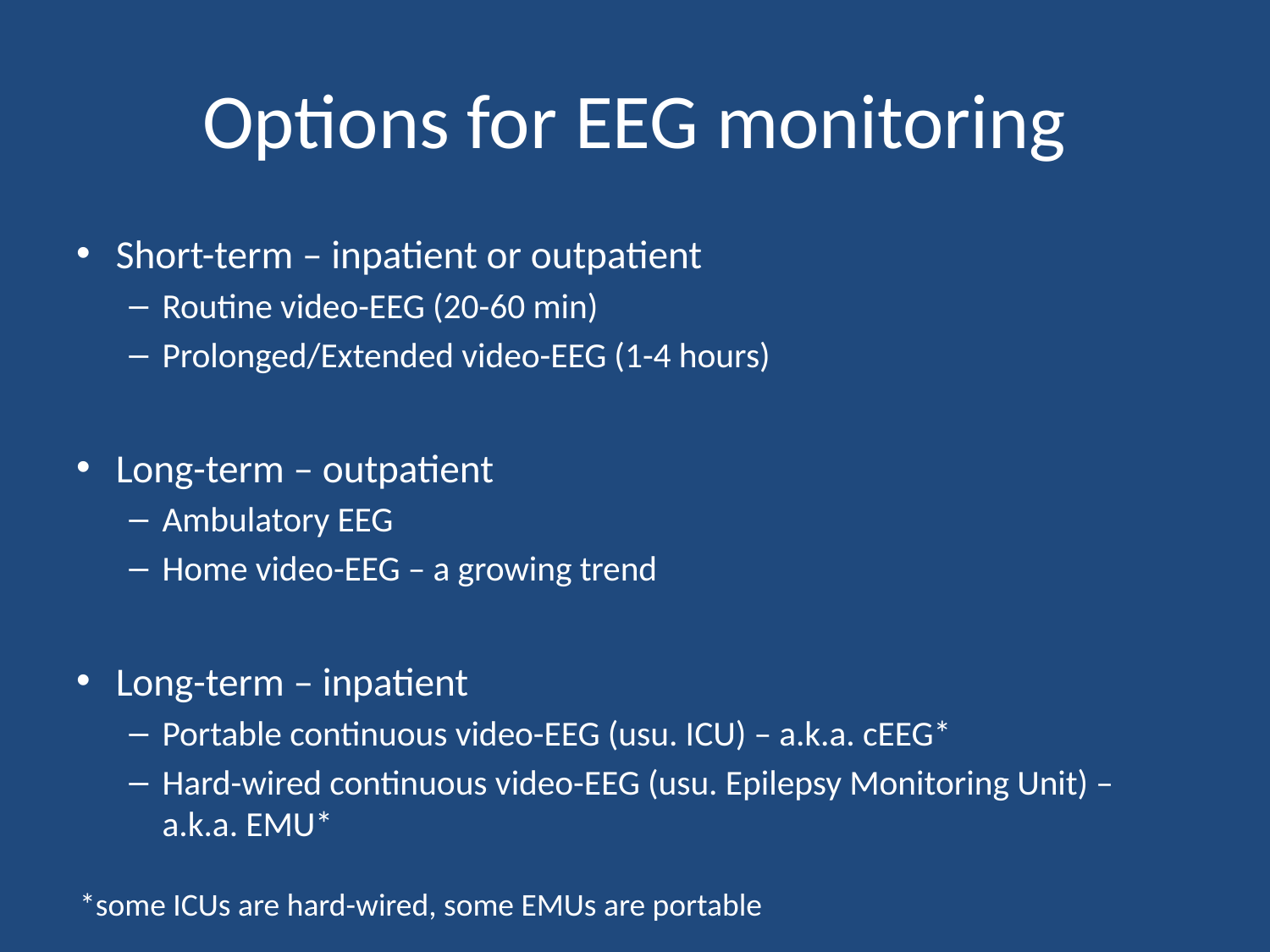

# Options for EEG monitoring
Short-term – inpatient or outpatient
Routine video-EEG (20-60 min)
Prolonged/Extended video-EEG (1-4 hours)

Long-term – outpatient
Ambulatory EEG
Home video-EEG – a growing trend

Long-term – inpatient
Portable continuous video-EEG (usu. ICU) – a.k.a. cEEG*
Hard-wired continuous video-EEG (usu. Epilepsy Monitoring Unit) – a.k.a. EMU*
*some ICUs are hard-wired, some EMUs are portable